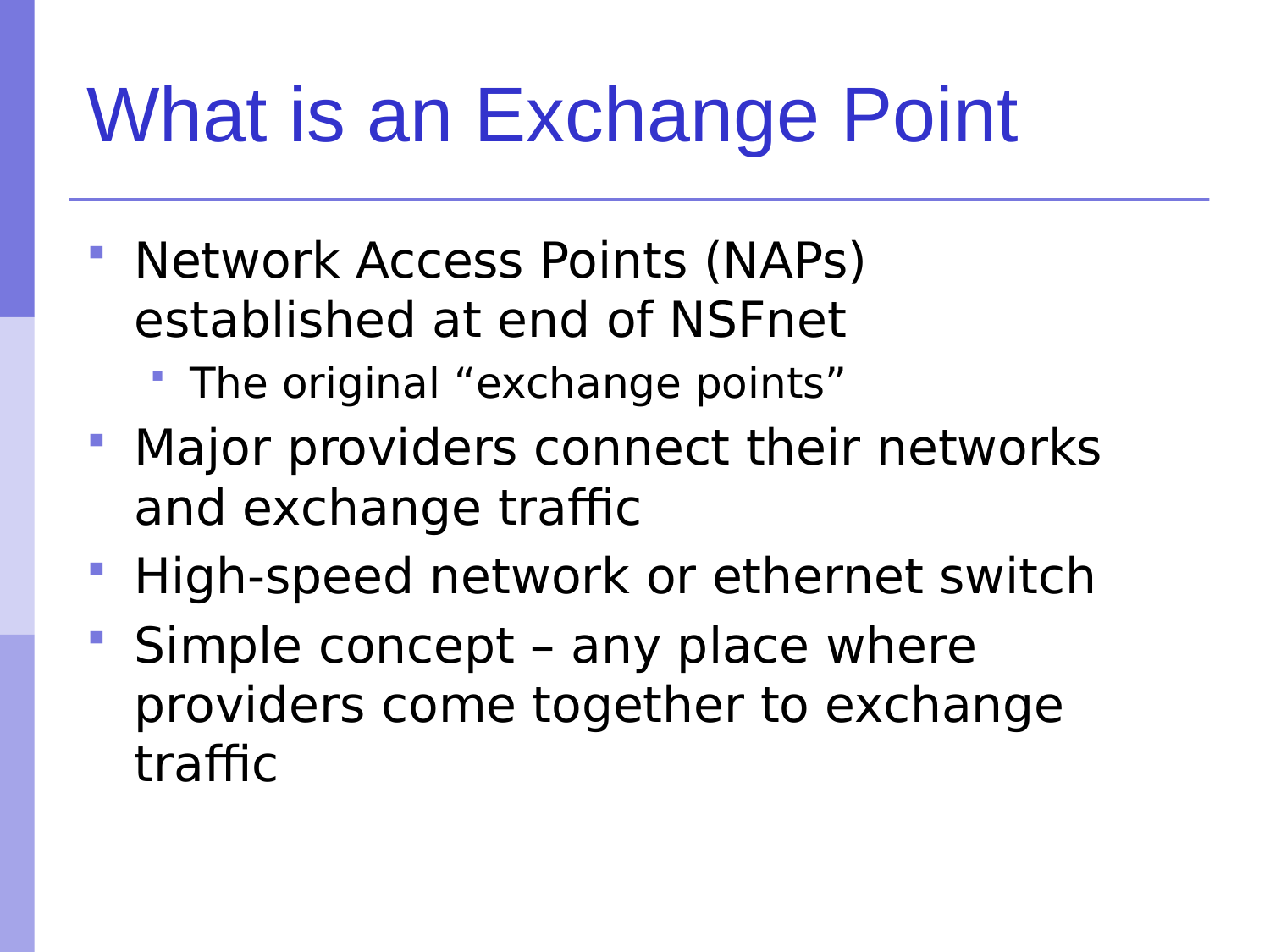

# What is an Exchange Point
Network Access Points (NAPs) established at end of NSFnet
The original “exchange points”
Major providers connect their networks and exchange traffic
High-speed network or ethernet switch
Simple concept – any place where providers come together to exchange traffic